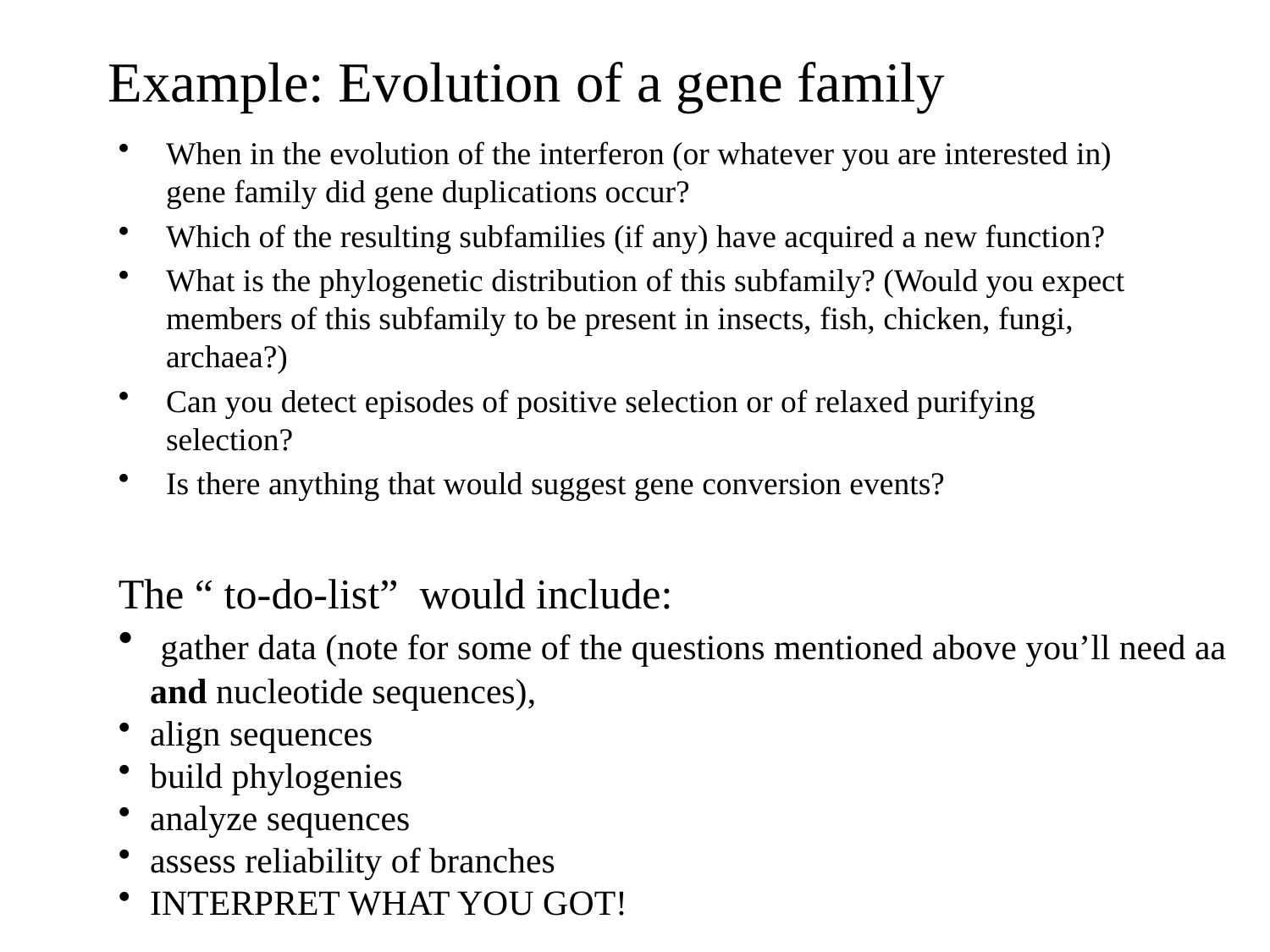

# Example: Evolution of a gene family
When in the evolution of the interferon (or whatever you are interested in) gene family did gene duplications occur?
Which of the resulting subfamilies (if any) have acquired a new function?
What is the phylogenetic distribution of this subfamily? (Would you expect members of this subfamily to be present in insects, fish, chicken, fungi, archaea?)
Can you detect episodes of positive selection or of relaxed purifying selection?
Is there anything that would suggest gene conversion events?

The “ to-do-list”  would include:
 gather data (note for some of the questions mentioned above you’ll need aa and nucleotide sequences),
align sequences
build phylogenies
analyze sequences
assess reliability of branches
INTERPRET WHAT YOU GOT!